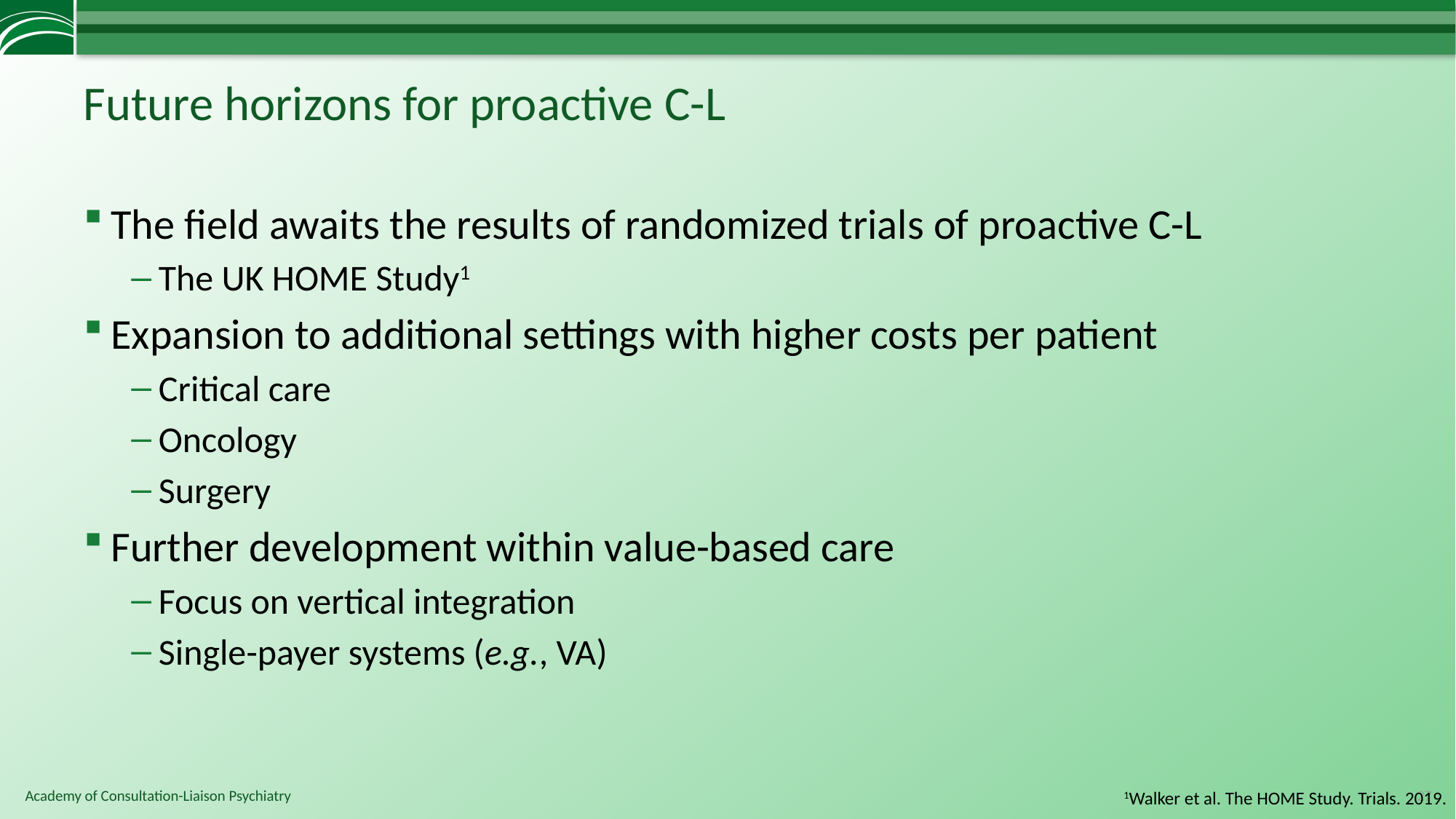

# Future horizons for proactive C-L
The field awaits the results of randomized trials of proactive C-L
The UK HOME Study1
Expansion to additional settings with higher costs per patient
Critical care
Oncology
Surgery
Further development within value-based care
Focus on vertical integration
Single-payer systems (e.g., VA)
27
1Walker et al. The HOME Study. Trials. 2019.